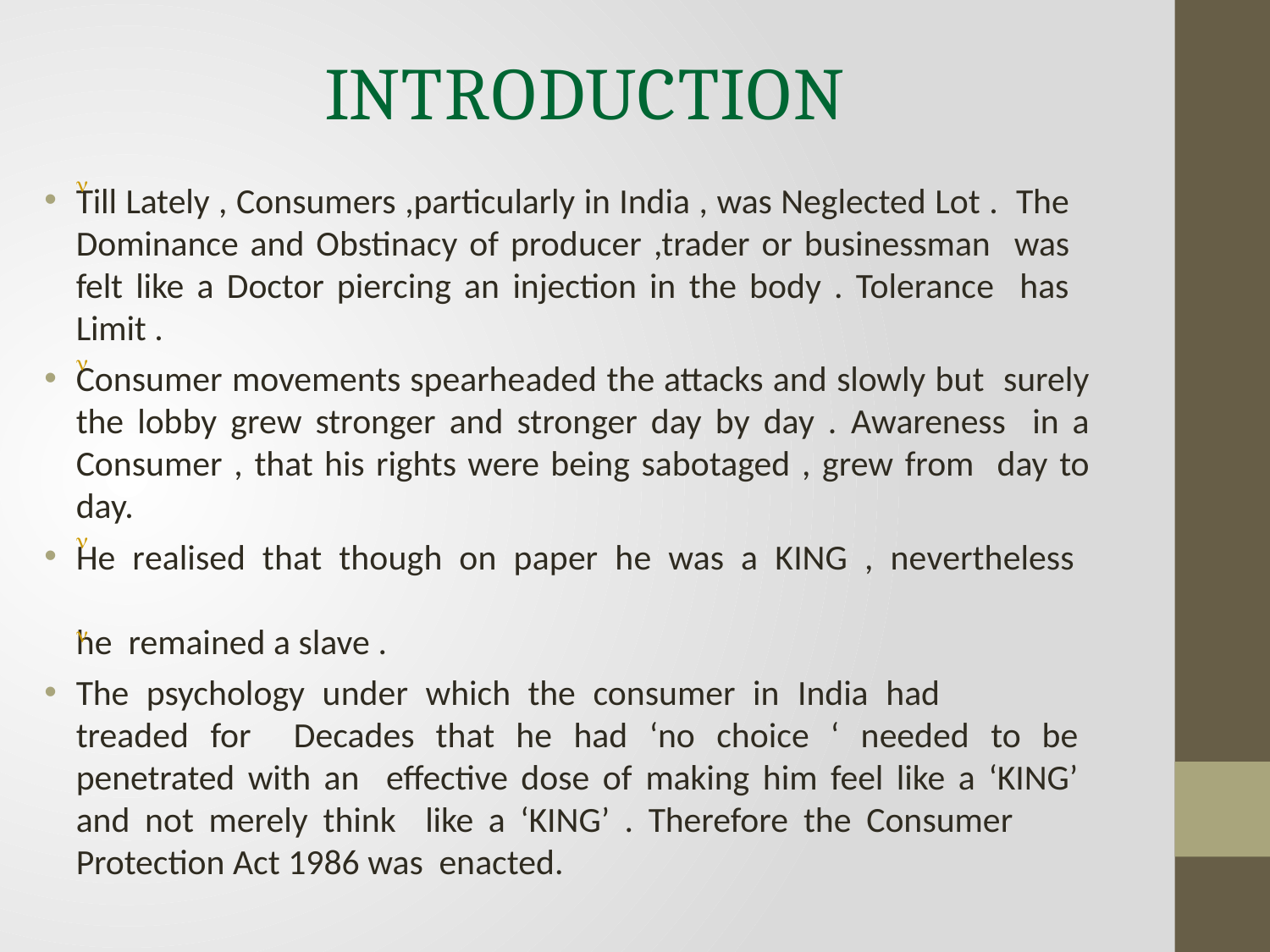

# INTRODUCTION
ν
Till Lately , Consumers ,particularly in India , was Neglected Lot .  The Dominance and Obstinacy of producer ,trader or businessman  was felt like a Doctor piercing an injection in the body . Tolerance  has Limit .
Consumer movements spearheaded the attacks and slowly but  surely the lobby grew stronger and stronger day by day . Awareness  in a Consumer , that his rights were being sabotaged , grew from  day to day.
He realised that though on paper he was a KING , nevertheless	he  remained a slave .
The psychology under which the consumer in India had	treaded for  Decades that he had ‘no choice ‘ needed to be penetrated with an  effective dose of making him feel like a ‘KING’ and not merely think  like a ‘KING’ . Therefore the Consumer	Protection Act 1986 was  enacted.
ν
ν
ν